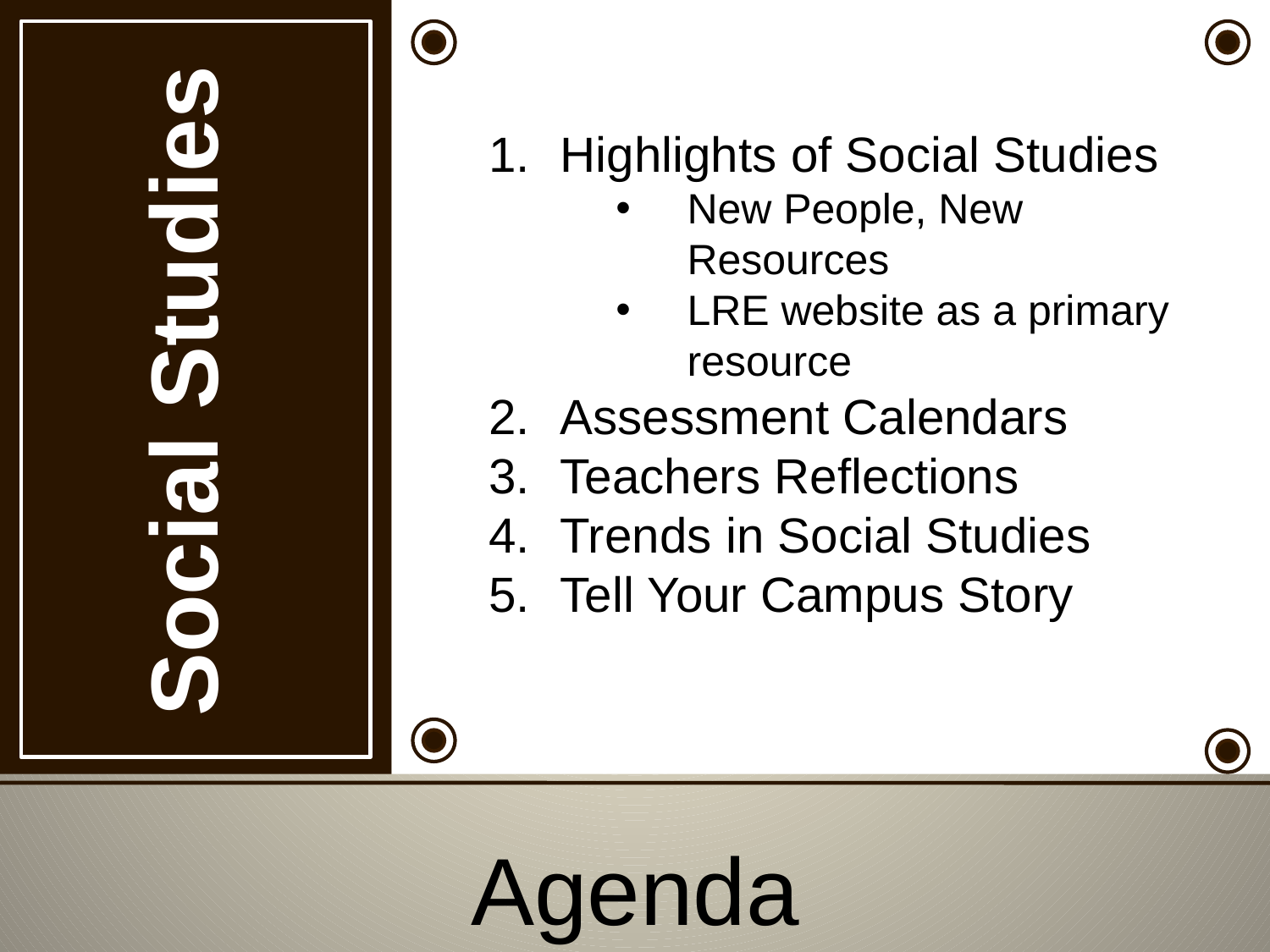

Social Studies

Highlights of Social Studies
New People, New Resources
LRE website as a primary resource
Assessment Calendars
Teachers Reflections
Trends in Social Studies
Tell Your Campus Story

Agenda